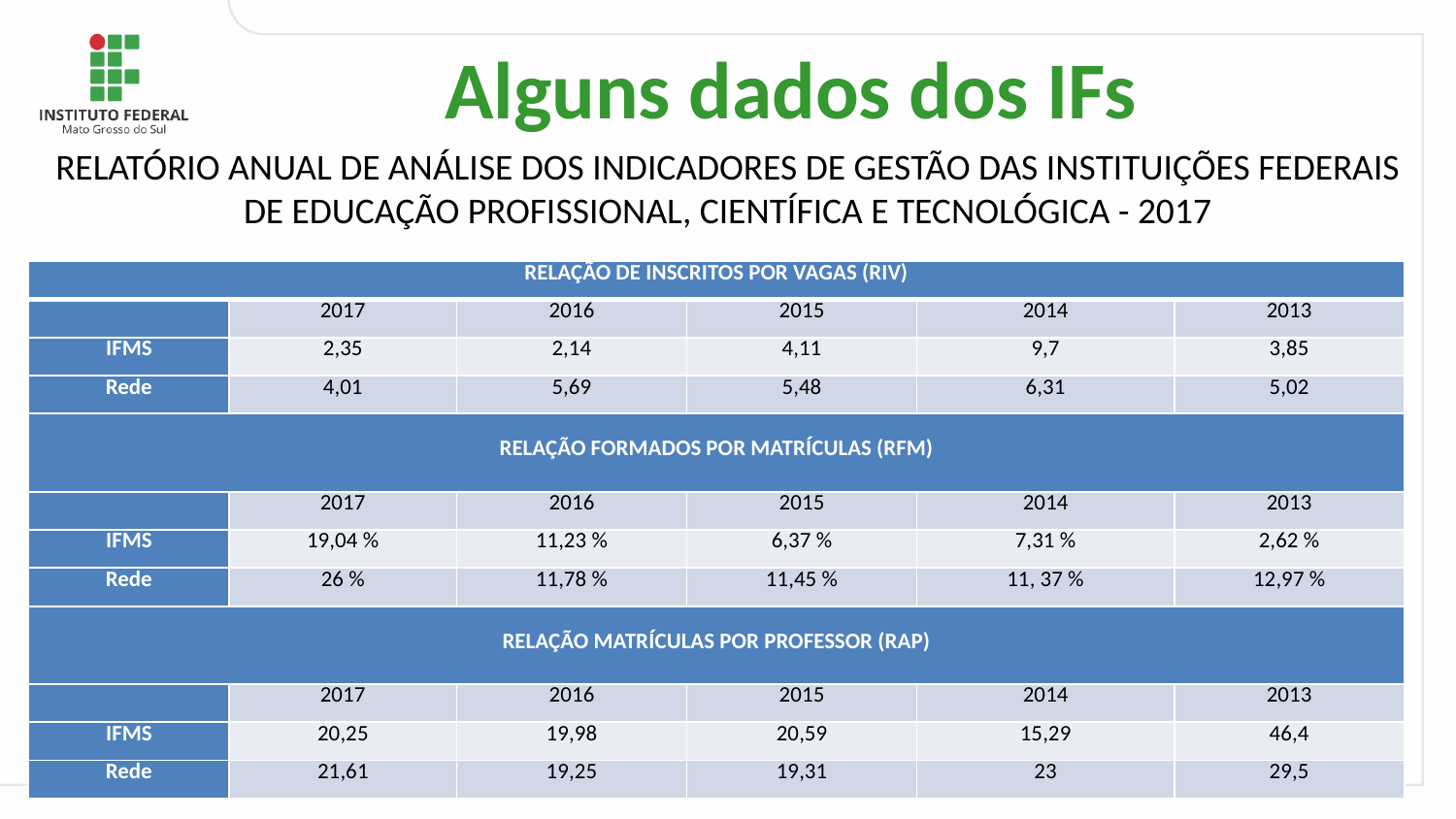

Alguns dados dos IFs
RELATÓRIO ANUAL DE ANÁLISE DOS INDICADORES DE GESTÃO DAS INSTITUIÇÕES FEDERAIS DE EDUCAÇÃO PROFISSIONAL, CIENTÍFICA E TECNOLÓGICA - 2017
| RELAÇÃO DE INSCRITOS POR VAGAS (RIV) |  |  |  |  |  |
| --- | --- | --- | --- | --- | --- |
|  | 2017 | 2016 | 2015 | 2014 | 2013 |
| IFMS | 2,35 | 2,14 | 4,11 | 9,7 | 3,85 |
| Rede | 4,01 | 5,69 | 5,48 | 6,31 | 5,02 |
| RELAÇÃO FORMADOS POR MATRÍCULAS (RFM) |  |  |  |  |  |
|  | 2017 | 2016 | 2015 | 2014 | 2013 |
| IFMS | 19,04 % | 11,23 % | 6,37 % | 7,31 % | 2,62 % |
| Rede | 26 % | 11,78 % | 11,45 % | 11, 37 % | 12,97 % |
| RELAÇÃO MATRÍCULAS POR PROFESSOR (RAP) |  |  |  |  |  |
|  | 2017 | 2016 | 2015 | 2014 | 2013 |
| IFMS | 20,25 | 19,98 | 20,59 | 15,29 | 46,4 |
| Rede | 21,61 | 19,25 | 19,31 | 23 | 29,5 |